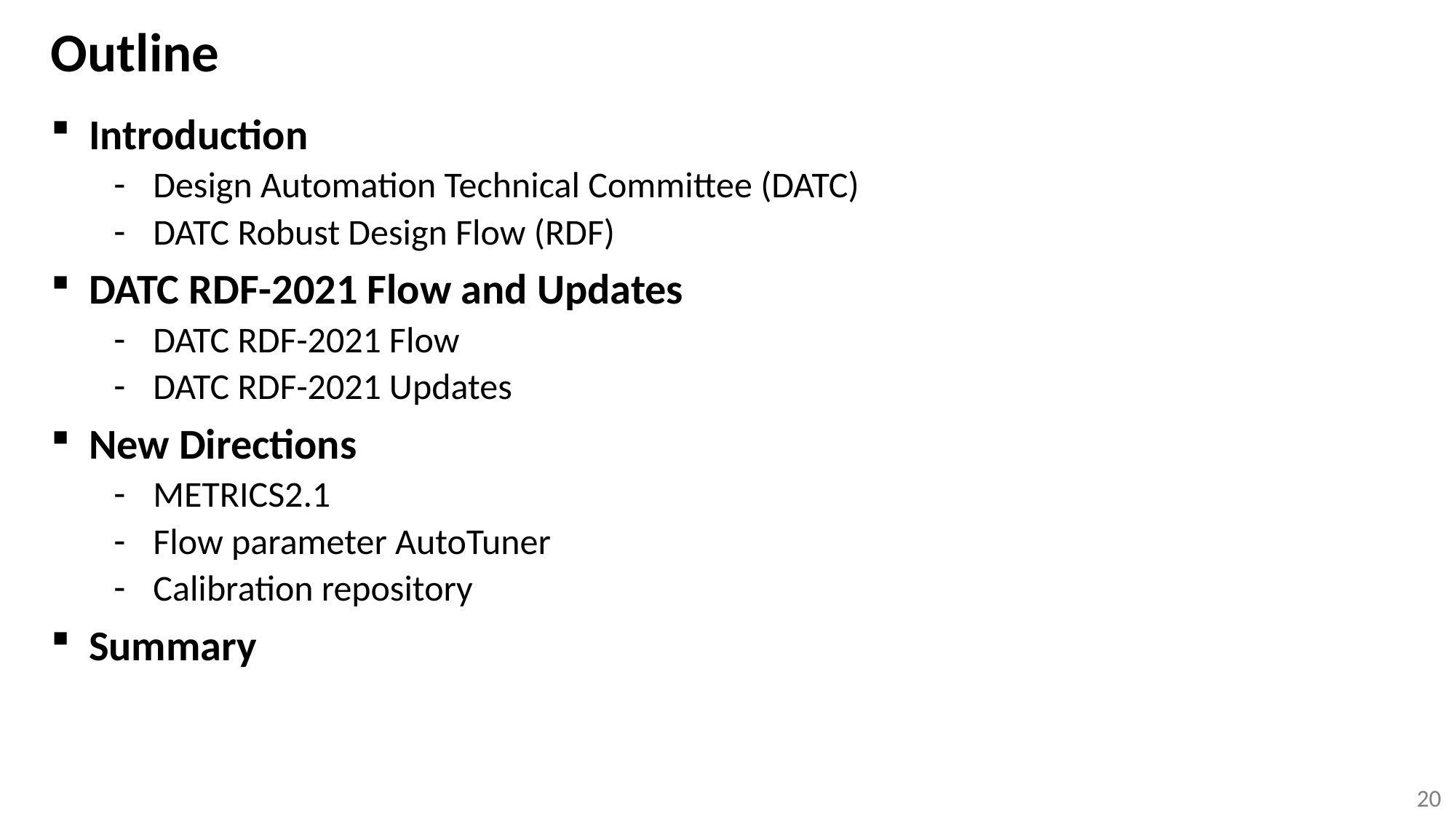

# Outline
Introduction
Design Automation Technical Committee (DATC)
DATC Robust Design Flow (RDF)
DATC RDF-2021 Flow and Updates
DATC RDF-2021 Flow
DATC RDF-2021 Updates
New Directions
METRICS2.1
Flow parameter AutoTuner
Calibration repository
Summary